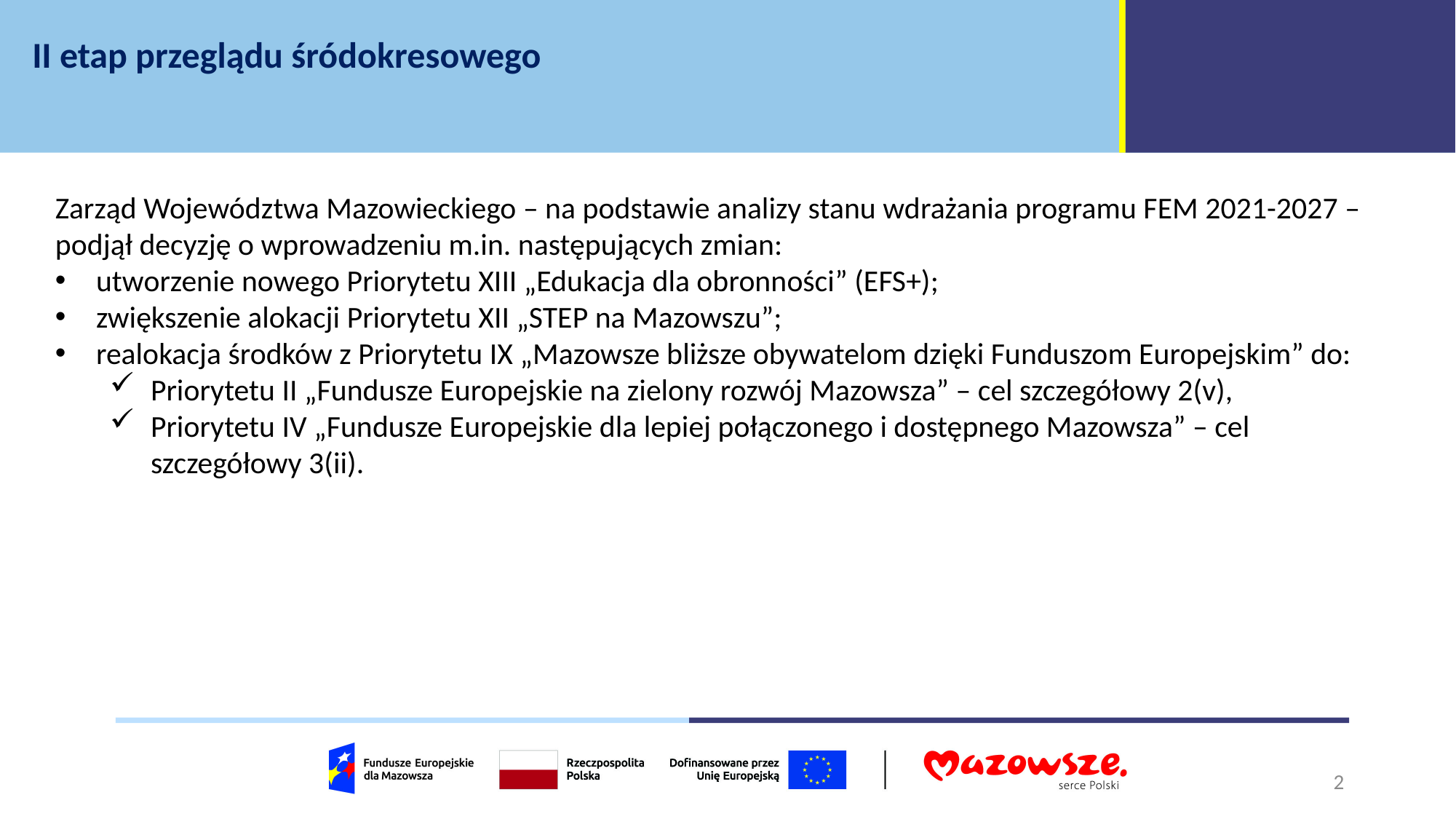

II etap przeglądu śródokresowego

Zarząd Województwa Mazowieckiego – na podstawie analizy stanu wdrażania programu FEM 2021-2027 – podjął decyzję o wprowadzeniu m.in. następujących zmian:
utworzenie nowego Priorytetu XIII „Edukacja dla obronności” (EFS+);
zwiększenie alokacji Priorytetu XII „STEP na Mazowszu”;
realokacja środków z Priorytetu IX „Mazowsze bliższe obywatelom dzięki Funduszom Europejskim” do:
Priorytetu II „Fundusze Europejskie na zielony rozwój Mazowsza” – cel szczegółowy 2(v),
Priorytetu IV „Fundusze Europejskie dla lepiej połączonego i dostępnego Mazowsza” – cel szczegółowy 3(ii).

2